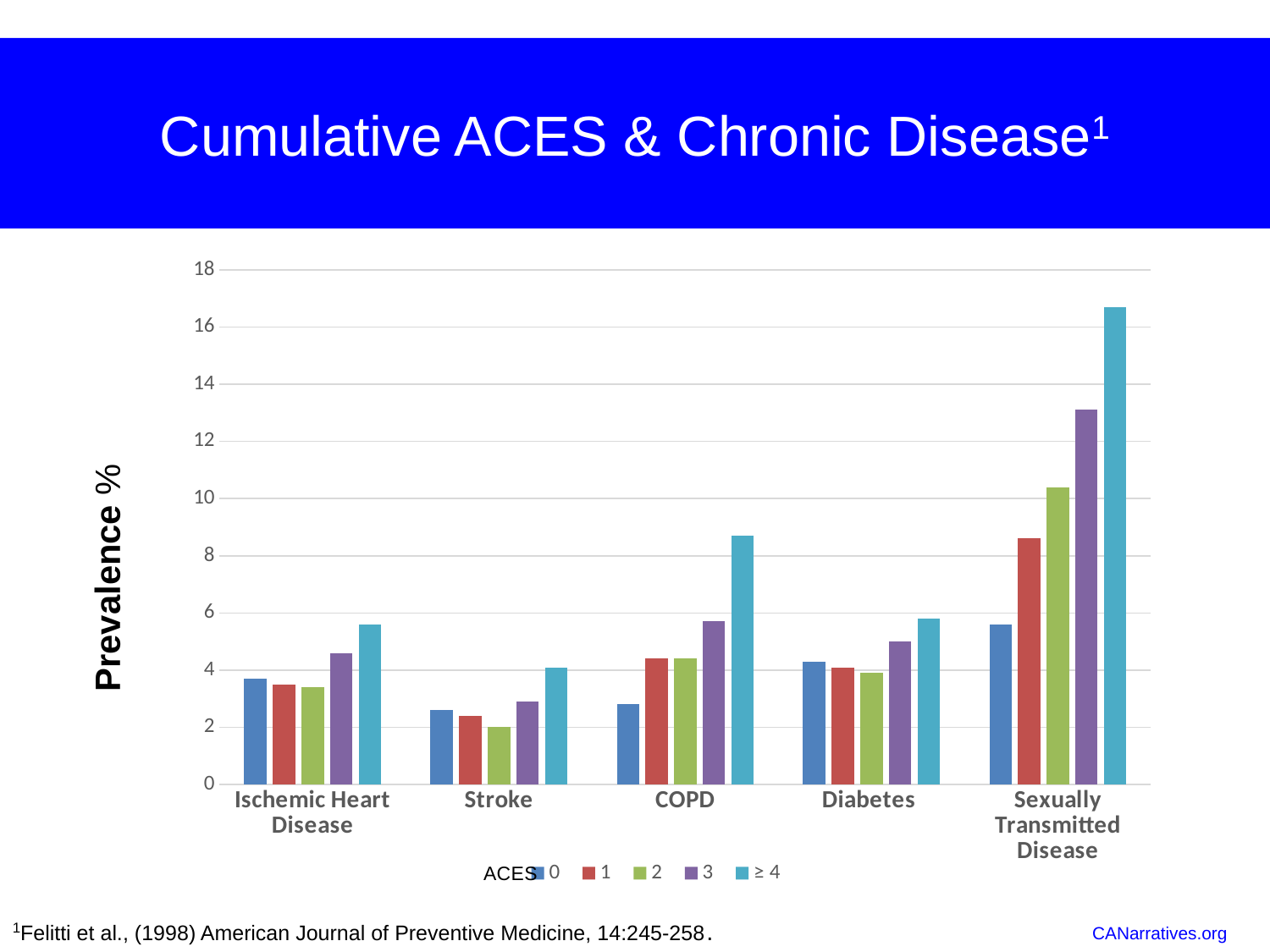

Cumulative ACES & Chronic Disease1

### Chart

| Category | 0 | 1 | 2 | 3 | ≥ 4 |
|---|---|---|---|---|---|
| Ischemic Heart Disease | 3.7 | 3.5 | 3.4 | 4.6 | 5.6 |
| Stroke | 2.6 | 2.4 | 2.0 | 2.9 | 4.1 |
| COPD | 2.8 | 4.4 | 4.4 | 5.7 | 8.700000000000001 |
| Diabetes  | 4.3 | 4.1 | 3.9 | 5.0 | 5.8 |
| Sexually Transmitted Disease | 5.6 | 8.6 | 10.4 | 13.1 | 16.7 |
Prevalence %
1Felitti et al., (1998) American Journal of Preventive Medicine, 14:245-258.
CANarratives.org